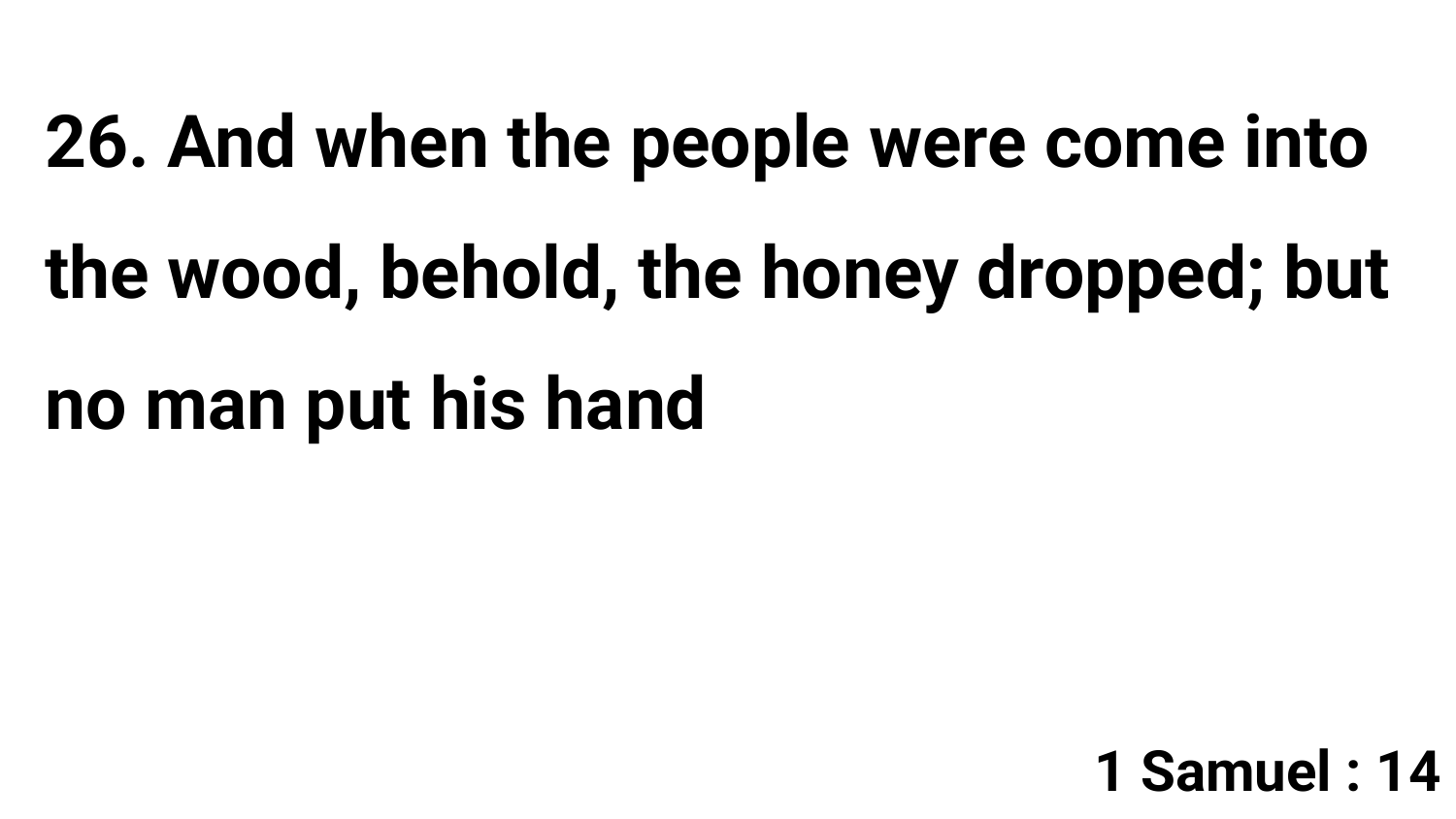

26. And when the people were come into the wood, behold, the honey dropped; but no man put his hand
1 Samuel : 14